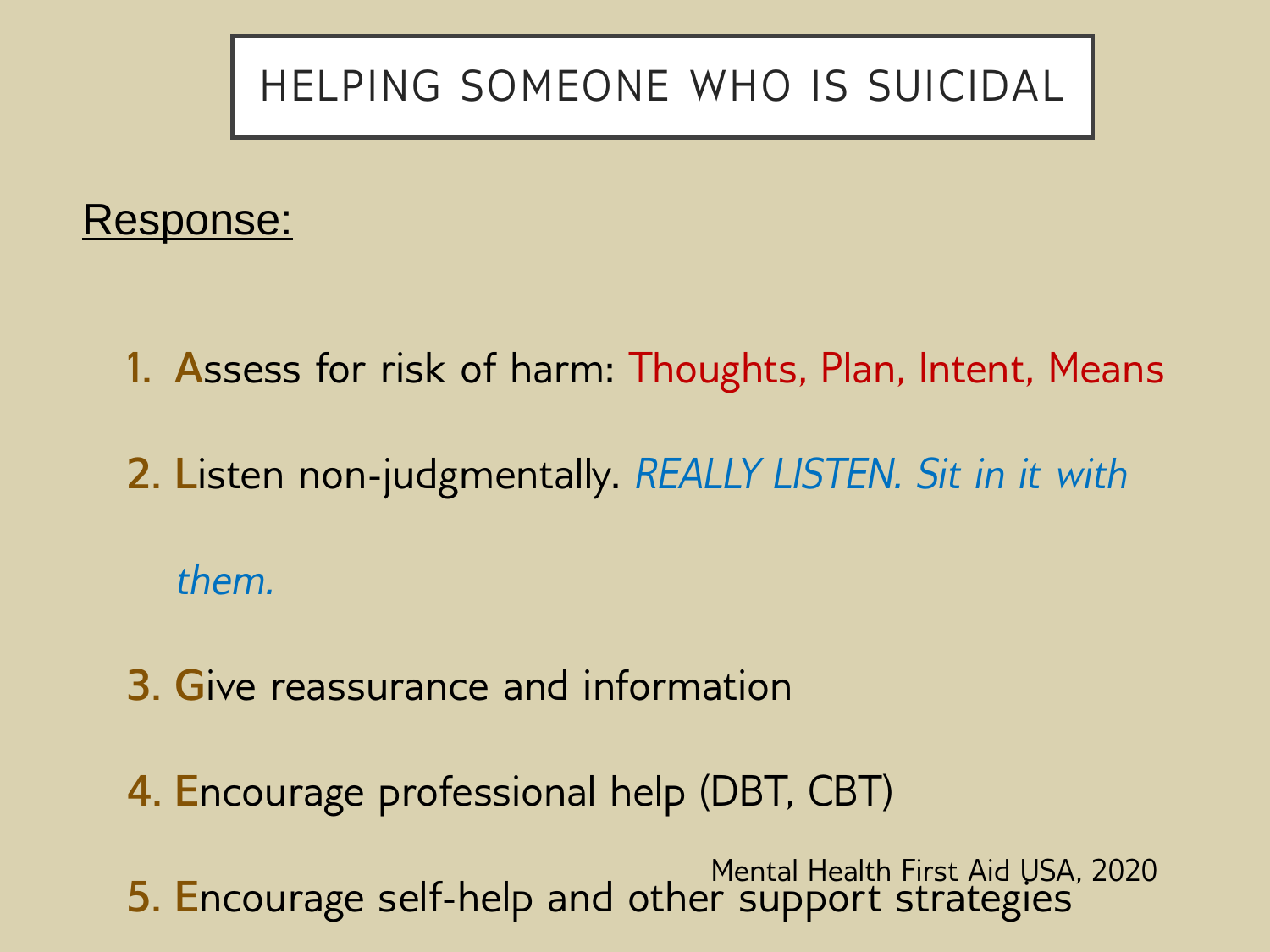

# Helping someone who is Suicidal
Response:
Assess for risk of harm: Thoughts, Plan, Intent, Means
Listen non-judgmentally. REALLY LISTEN. Sit in it with them.
Give reassurance and information
Encourage professional help (DBT, CBT)
Encourage self-help and other support strategies

Mental Health First Aid USA, 2020